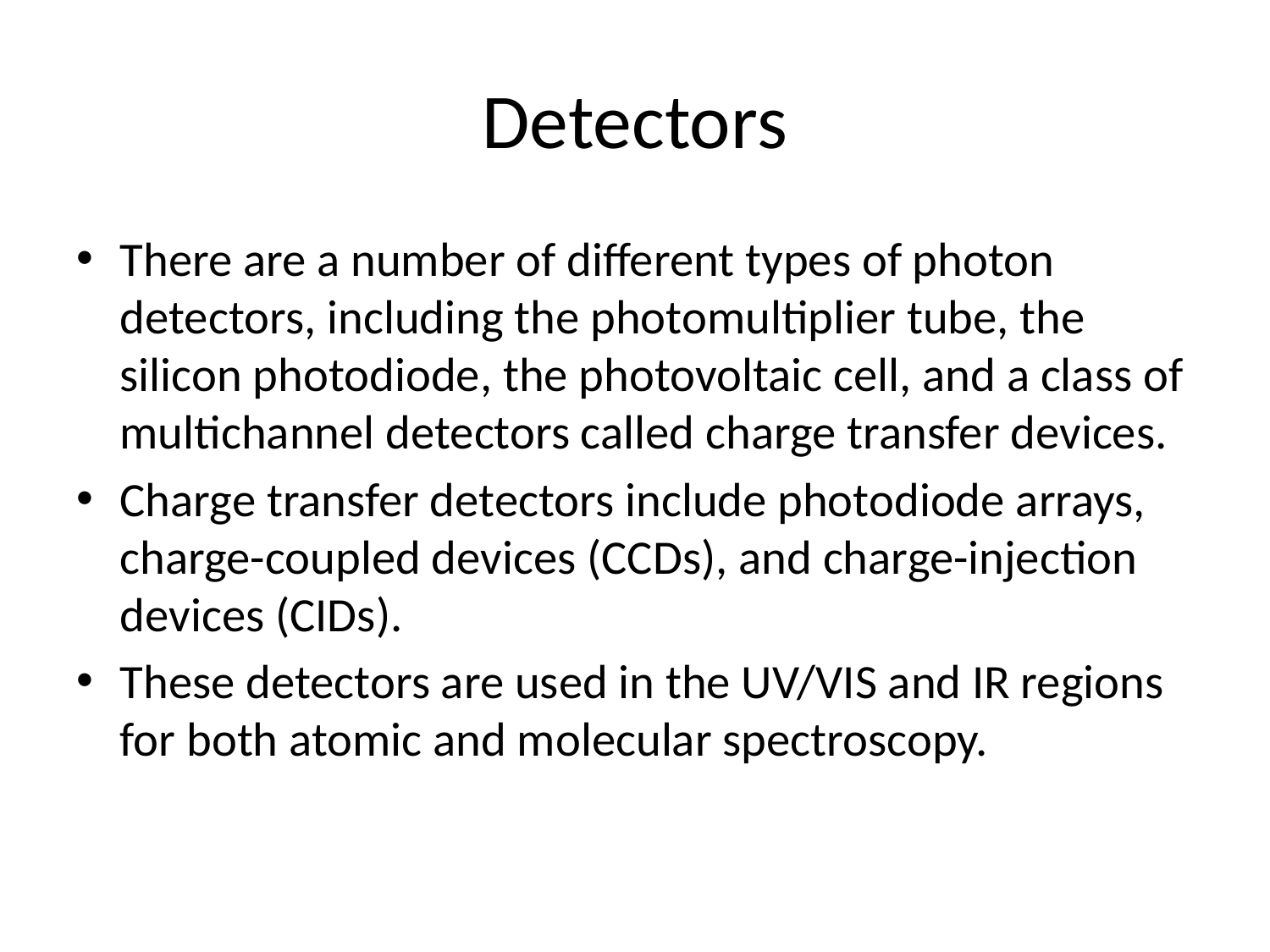

# Detectors
There are a number of different types of photon detectors, including the photomultiplier tube, the silicon photodiode, the photovoltaic cell, and a class of multichannel detectors called charge transfer devices.
Charge transfer detectors include photodiode arrays, charge-coupled devices (CCDs), and charge-injection devices (CIDs).
These detectors are used in the UV/VIS and IR regions for both atomic and molecular spectroscopy.